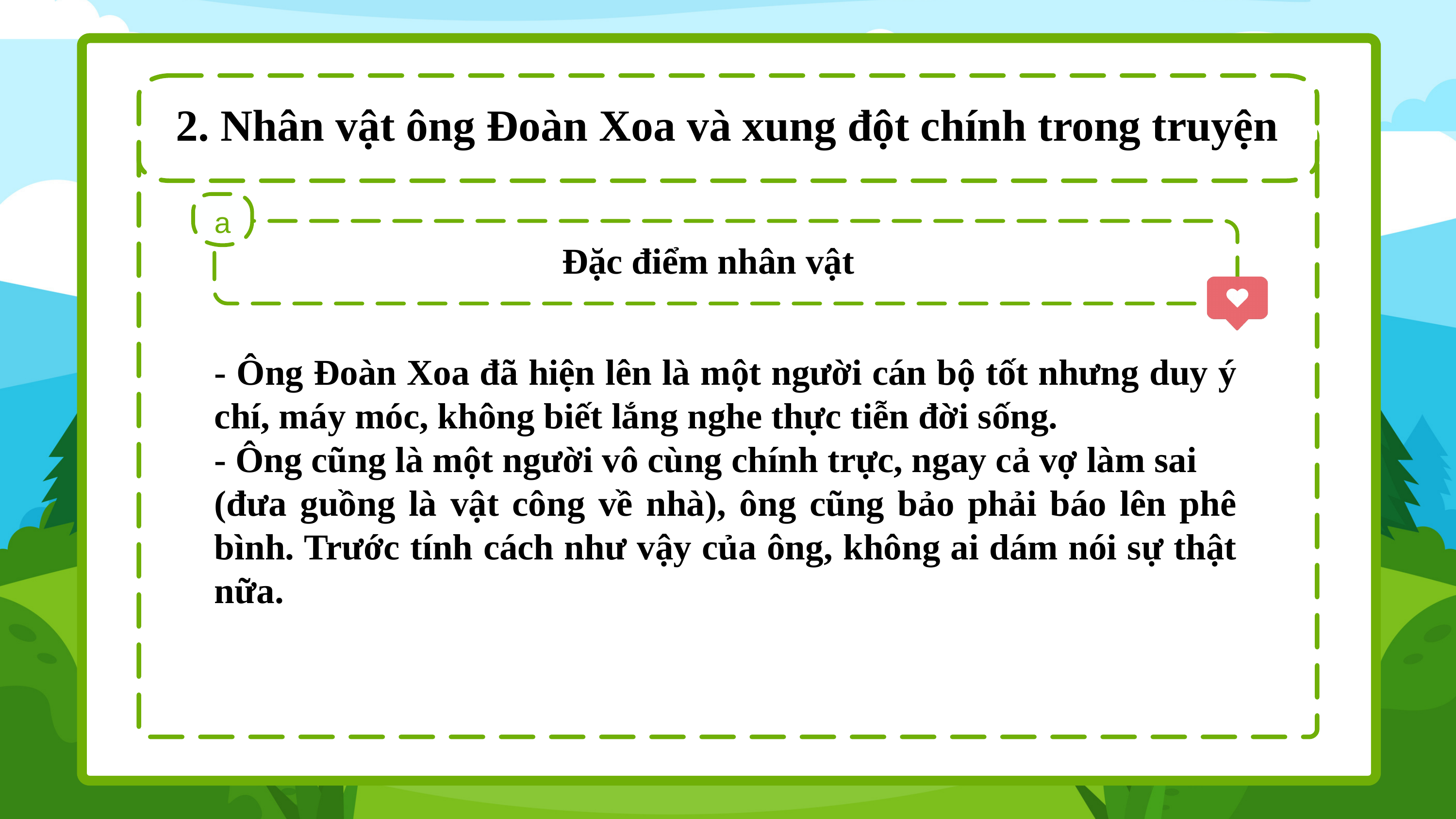

2. Nhân vật ông Đoàn Xoa và xung đột chính trong truyện

a

 Đặc điểm nhân vật

- Ông Đoàn Xoa đã hiện lên là một người cán bộ tốt nhưng duy ý chí, máy móc, không biết lắng nghe thực tiễn đời sống.
- Ông cũng là một người vô cùng chính trực, ngay cả vợ làm sai
(đưa guồng là vật công về nhà), ông cũng bảo phải báo lên phê bình. Trước tính cách như vậy của ông, không ai dám nói sự thật nữa.